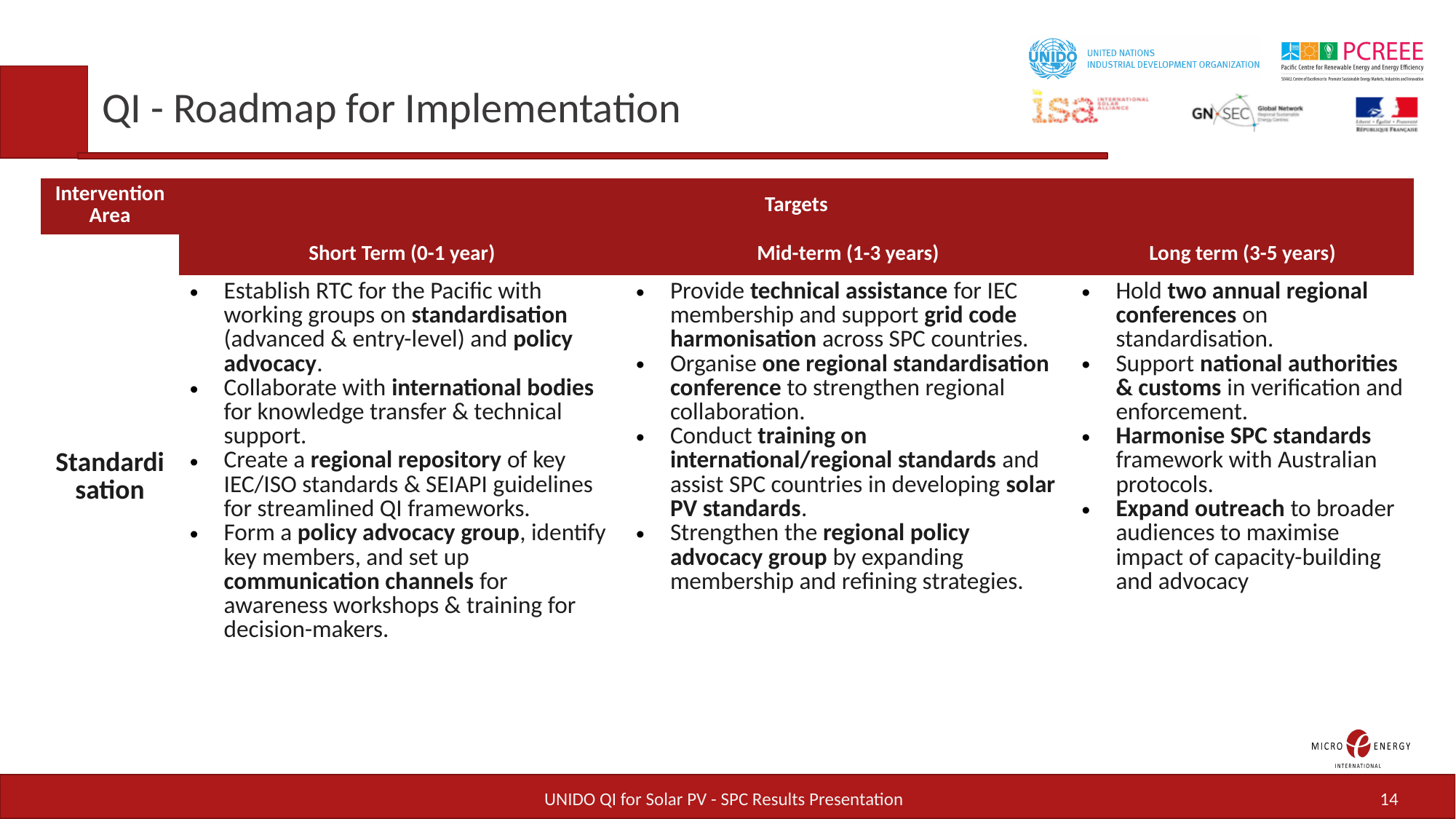

# QI - Roadmap for Implementation
| Intervention Area | Targets |  |  |
| --- | --- | --- | --- |
| Standardisation | Short Term (0-1 year) | Mid-term (1-3 years) | Long term (3-5 years) |
|  | Establish RTC for the Pacific with working groups on standardisation (advanced & entry-level) and policy advocacy. Collaborate with international bodies for knowledge transfer & technical support. Create a regional repository of key IEC/ISO standards & SEIAPI guidelines for streamlined QI frameworks. Form a policy advocacy group, identify key members, and set up communication channels for awareness workshops & training for decision-makers. | Provide technical assistance for IEC membership and support grid code harmonisation across SPC countries. Organise one regional standardisation conference to strengthen regional collaboration. Conduct training on international/regional standards and assist SPC countries in developing solar PV standards. Strengthen the regional policy advocacy group by expanding membership and refining strategies. | Hold two annual regional conferences on standardisation. Support national authorities & customs in verification and enforcement. Harmonise SPC standards framework with Australian protocols. Expand outreach to broader audiences to maximise impact of capacity-building and advocacy |
UNIDO QI for Solar PV - SPC Results Presentation
14